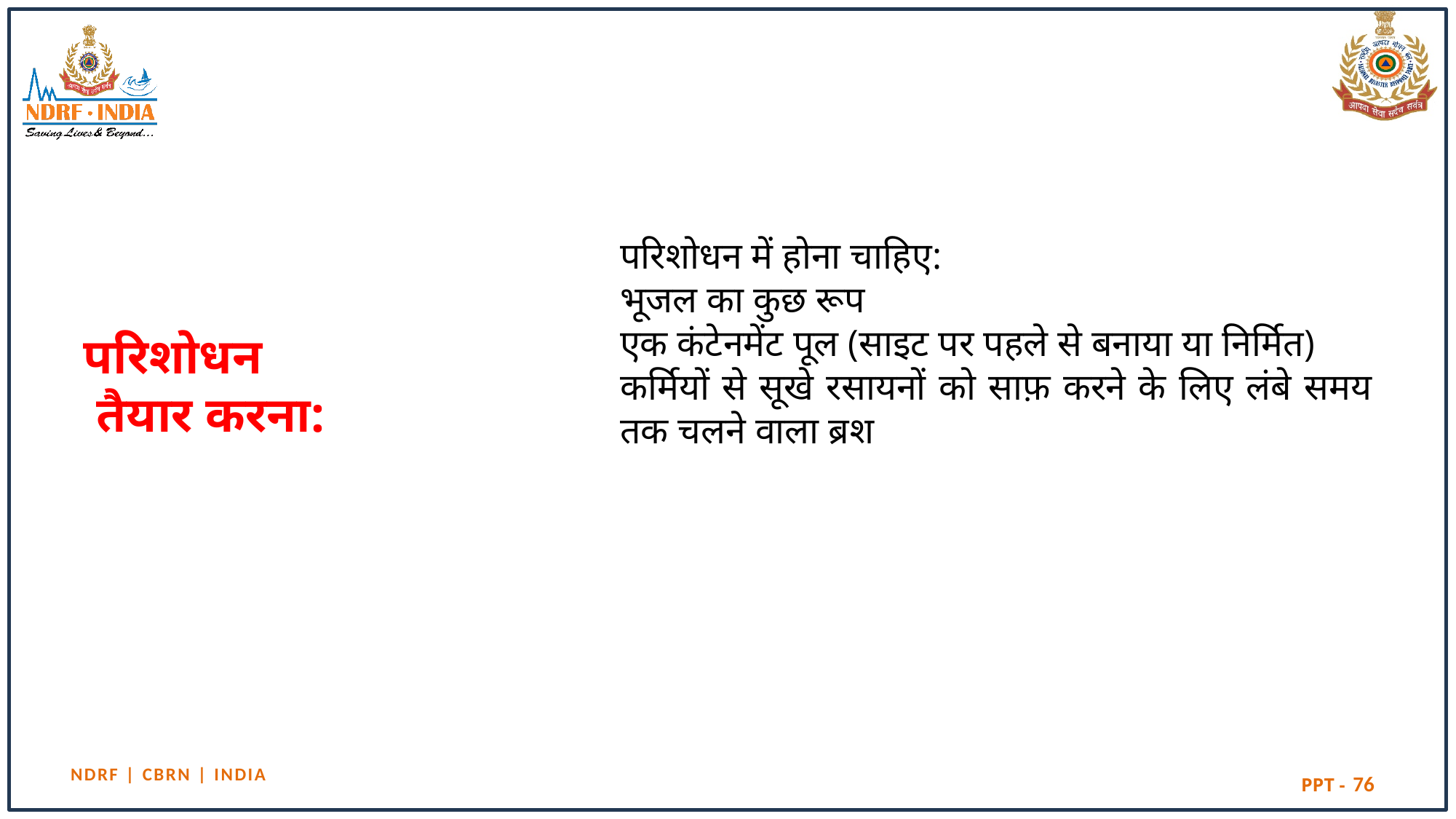

परिशोधन में होना चाहिए:
भूजल का कुछ रूप
एक कंटेनमेंट पूल (साइट पर पहले से बनाया या निर्मित)
कर्मियों से सूखे रसायनों को साफ़ करने के लिए लंबे समय तक चलने वाला ब्रश
परिशोधन
 तैयार करना: